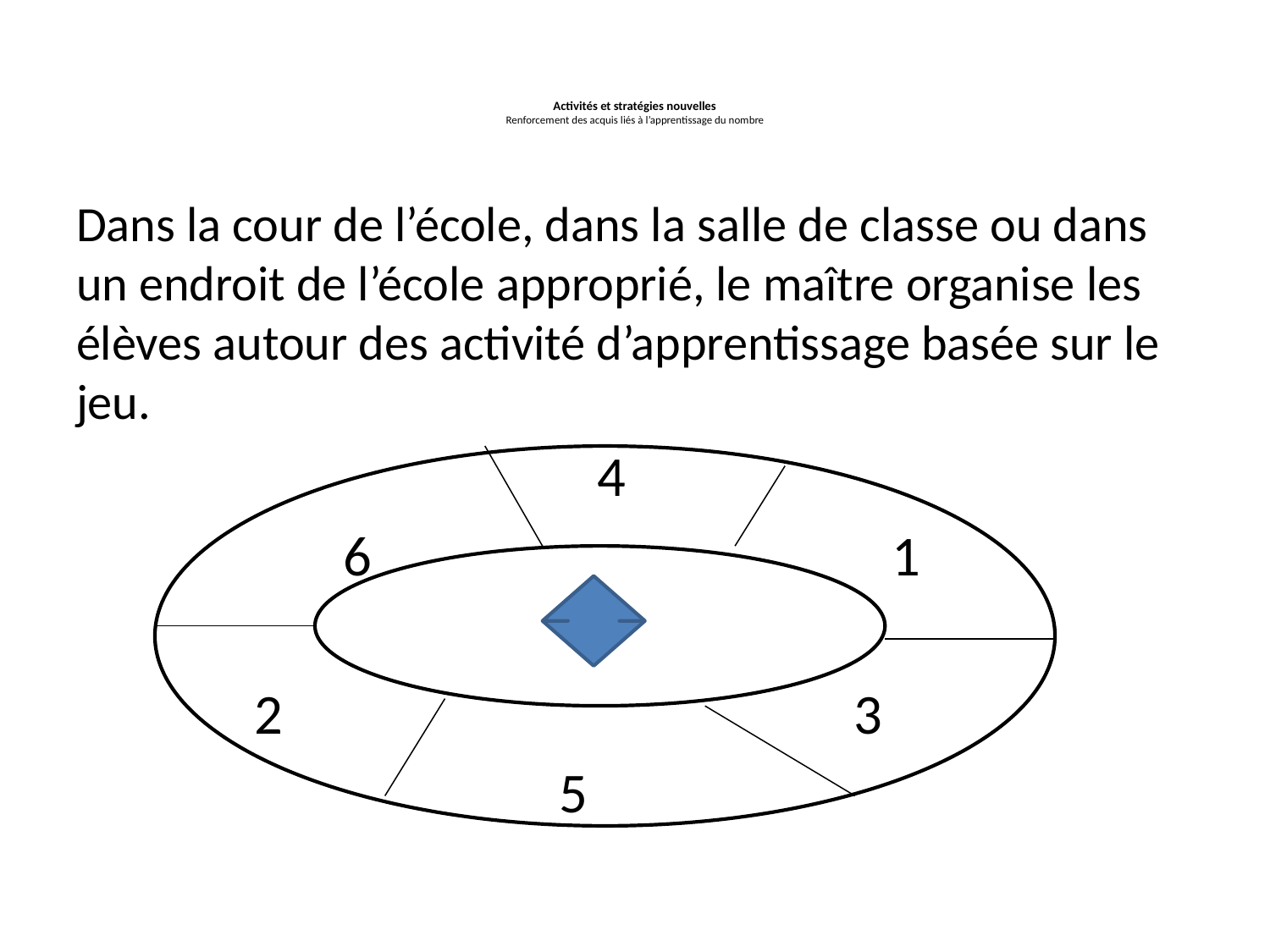

# Activités et stratégies nouvelles Renforcement des acquis liés à l’apprentissage du nombre
Dans la cour de l’école, dans la salle de classe ou dans un endroit de l’école approprié, le maître organise les élèves autour des activité d’apprentissage basée sur le jeu.
                                         4
                     6                                         1

              2                                             3
                                      5